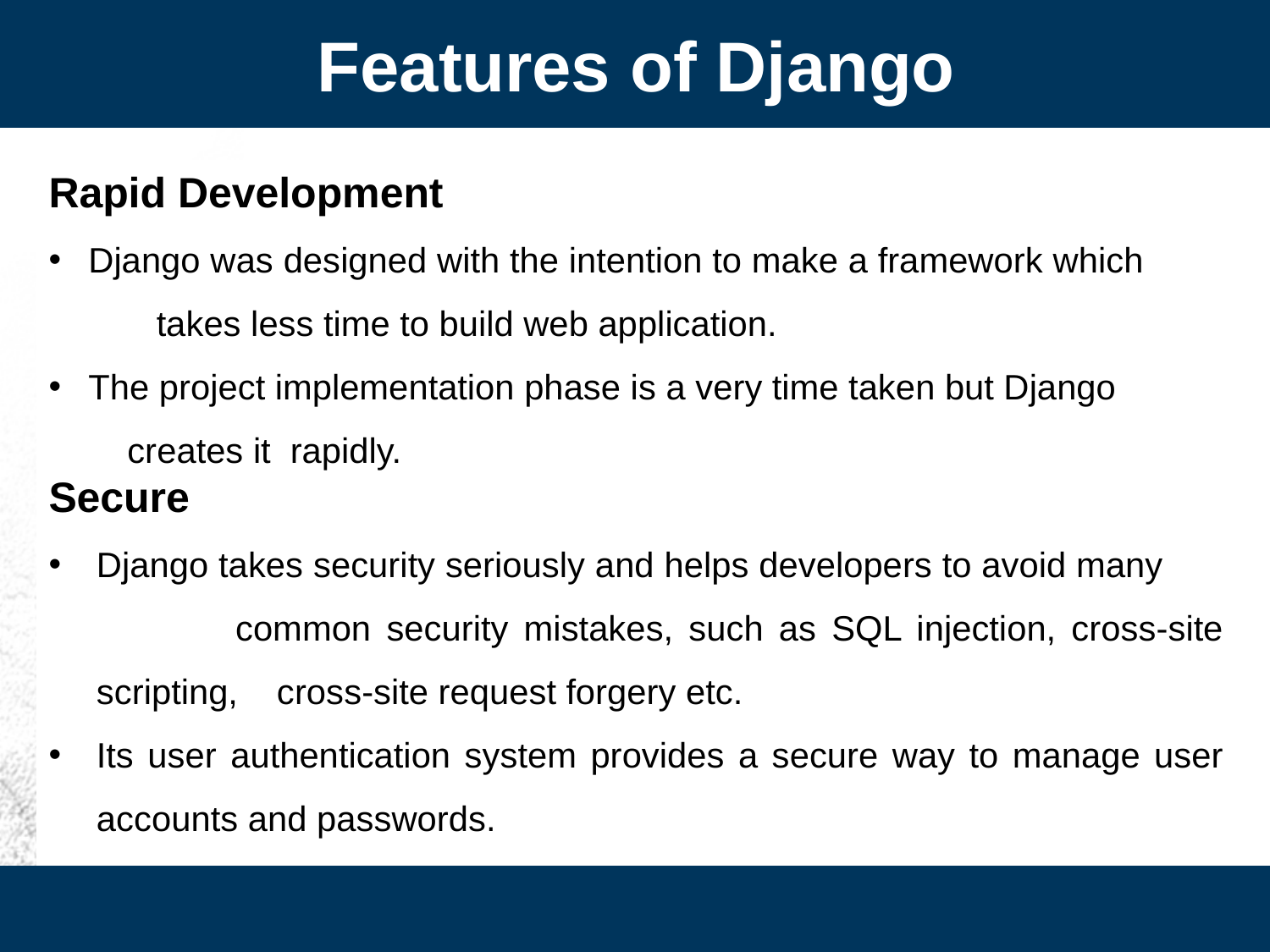

Features of Django
Rapid Development
Django was designed with the intention to make a framework which                takes less time to build web application.
The project implementation phase is a very time taken but Django                creates it  rapidly.
Secure
Django takes security seriously and helps developers to avoid many                common security mistakes, such as SQL injection, cross-site scripting,    cross-site request forgery etc.
Its user authentication system provides a secure way to manage user accounts and passwords.